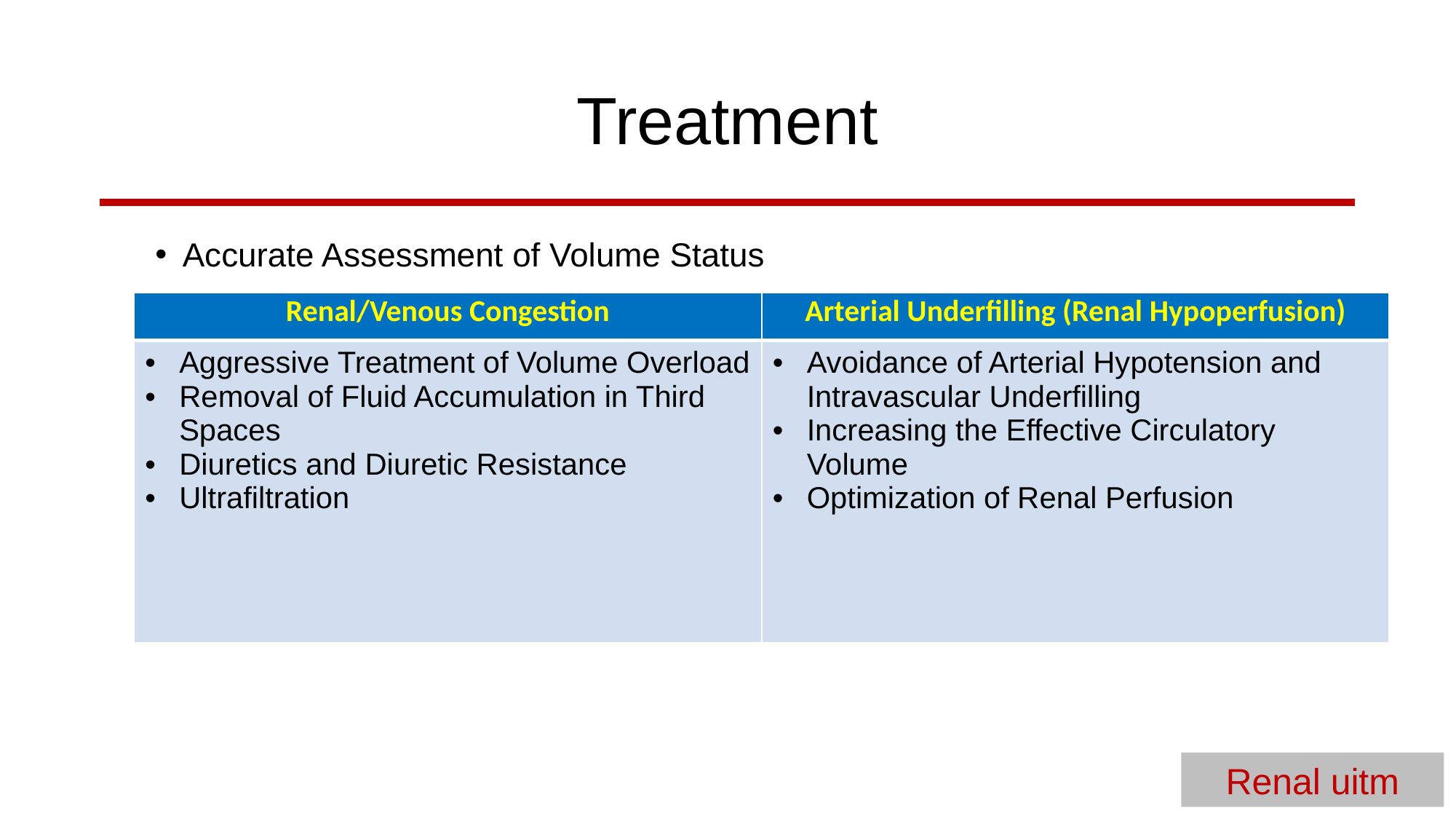

# Treatment
Accurate Assessment of Volume Status

| Renal/Venous Congestion | Arterial Underfilling (Renal Hypoperfusion) |
| --- | --- |
| Aggressive Treatment of Volume Overload Removal of Fluid Accumulation in Third Spaces Diuretics and Diuretic Resistance Ultrafiltration | Avoidance of Arterial Hypotension and Intravascular Underfilling Increasing the Effective Circulatory Volume Optimization of Renal Perfusion |
Renal uitm